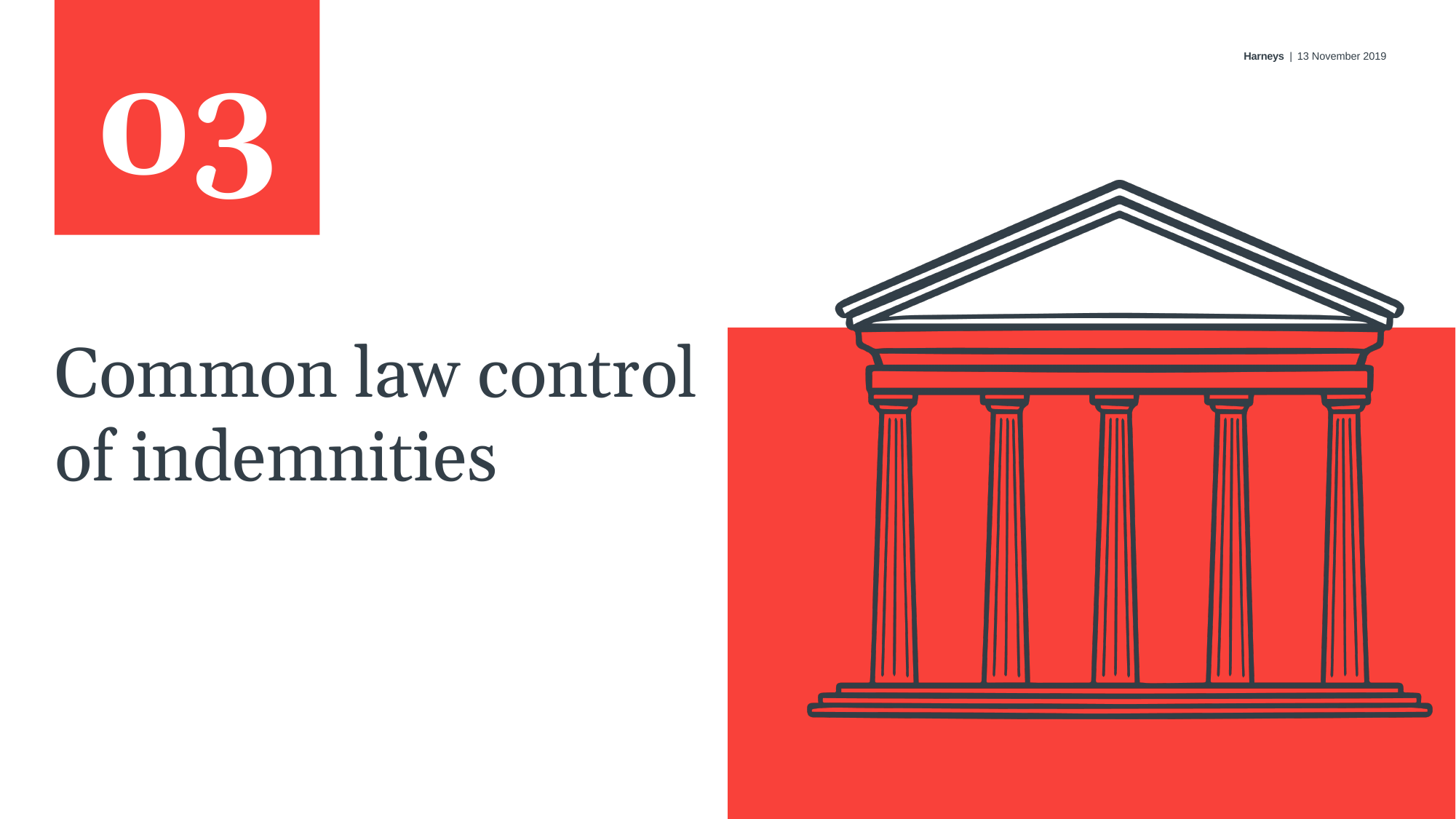

03
13 November 2019
Common law control of indemnities